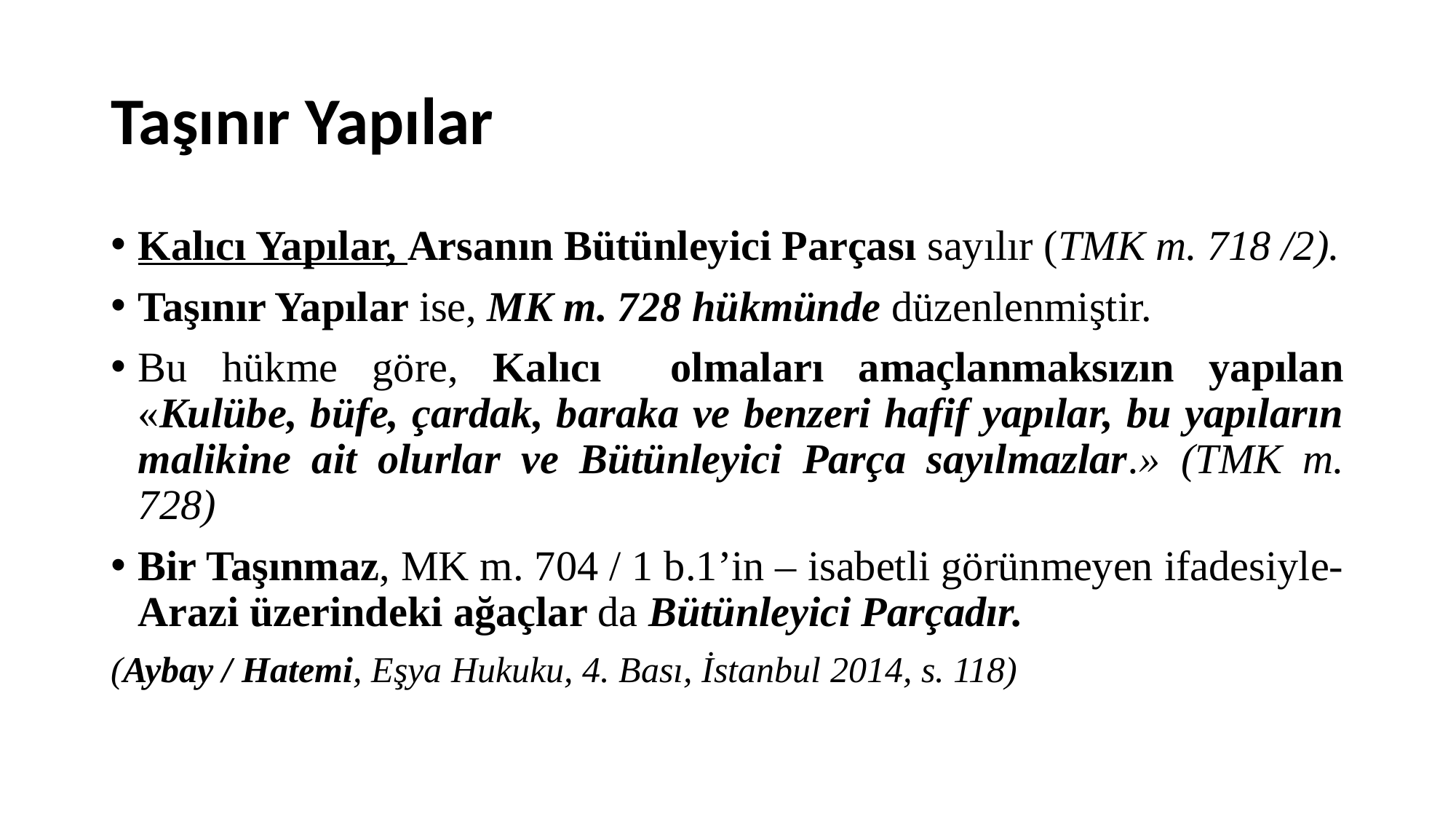

# Taşınır Yapılar
Kalıcı Yapılar, Arsanın Bütünleyici Parçası sayılır (TMK m. 718 /2).
Taşınır Yapılar ise, MK m. 728 hükmünde düzenlenmiştir.
Bu hükme göre, Kalıcı  olmaları amaçlanmaksızın yapılan «Kulübe, büfe, çardak, baraka ve benzeri hafif yapılar, bu yapıların malikine ait olurlar ve Bütünleyici Parça sayılmazlar.» (TMK m. 728)
Bir Taşınmaz, MK m. 704 / 1 b.1’in – isabetli görünmeyen ifadesiyle- Arazi üzerindeki ağaçlar da Bütünleyici Parçadır.
(Aybay / Hatemi, Eşya Hukuku, 4. Bası, İstanbul 2014, s. 118)